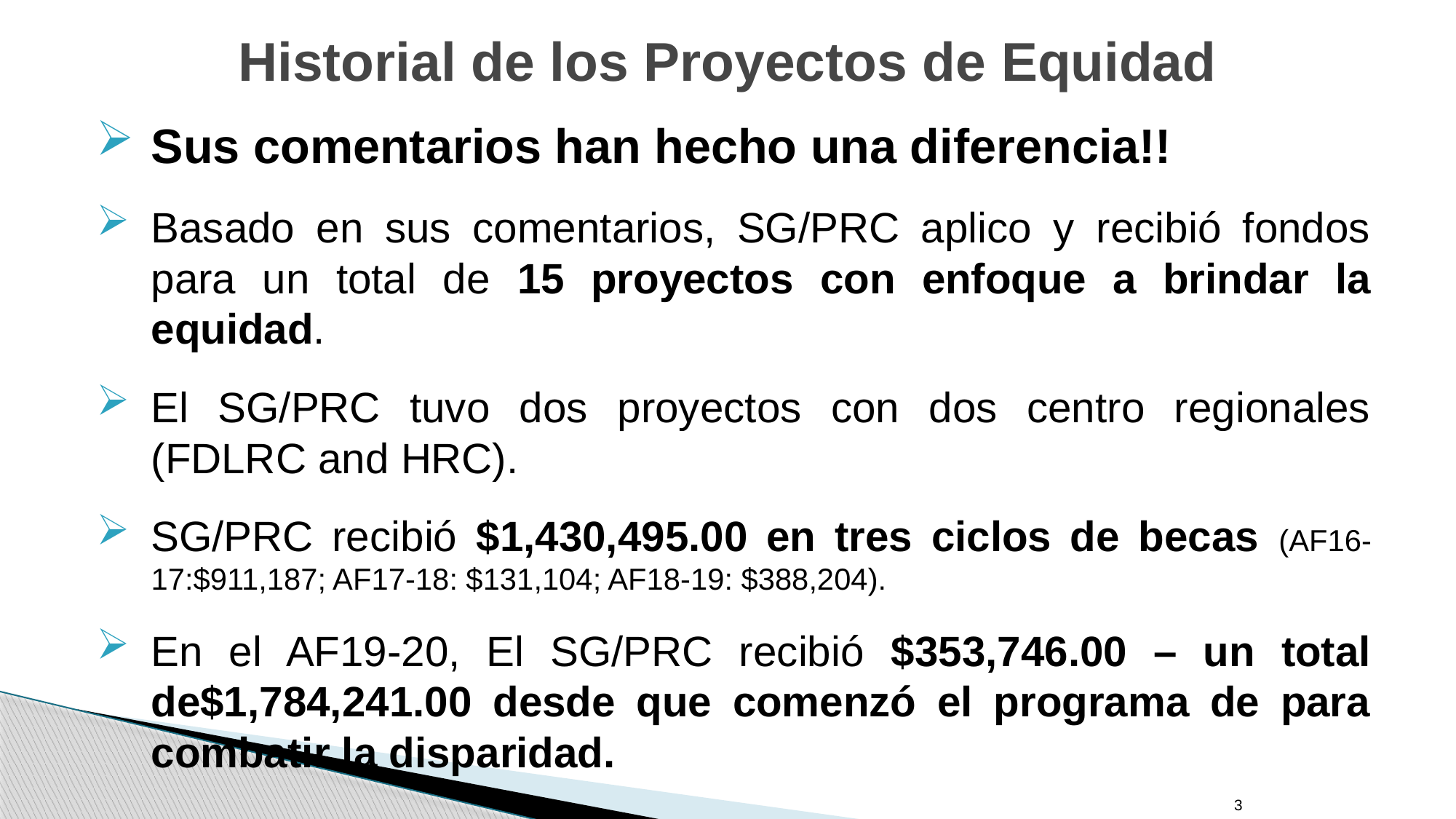

# Historial de los Proyectos de Equidad
Sus comentarios han hecho una diferencia!!
Basado en sus comentarios, SG/PRC aplico y recibió fondos para un total de 15 proyectos con enfoque a brindar la equidad.
El SG/PRC tuvo dos proyectos con dos centro regionales (FDLRC and HRC).
SG/PRC recibió $1,430,495.00 en tres ciclos de becas (AF16-17:$911,187; AF17-18: $131,104; AF18-19: $388,204).
En el AF19-20, El SG/PRC recibió $353,746.00 – un total de$1,784,241.00 desde que comenzó el programa de para combatir la disparidad.

3